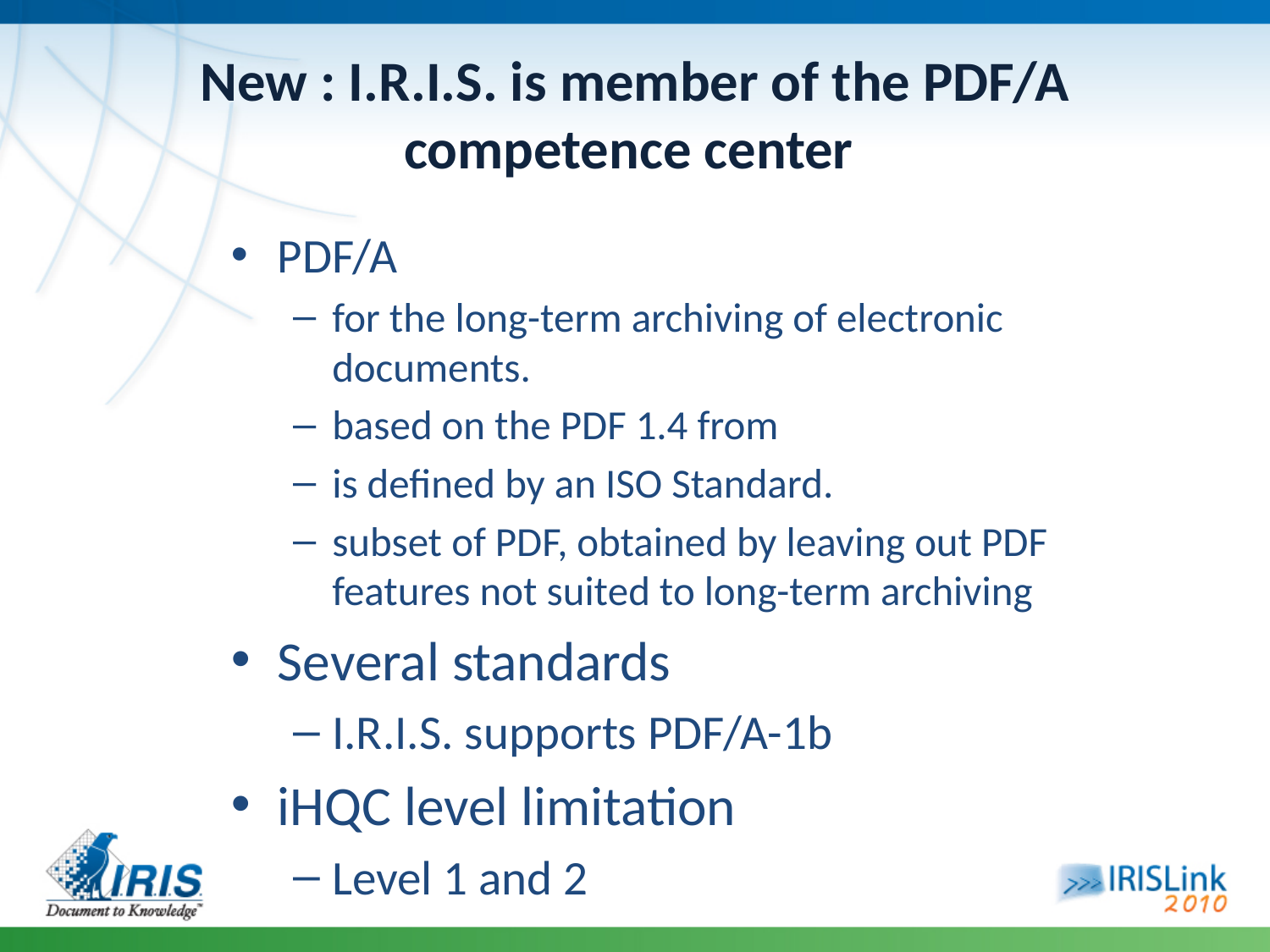

# New : I.R.I.S. is member of the PDF/A competence center
PDF/A
for the long-term archiving of electronic documents.
based on the PDF 1.4 from
is defined by an ISO Standard.
subset of PDF, obtained by leaving out PDF features not suited to long-term archiving
Several standards
I.R.I.S. supports PDF/A-1b
iHQC level limitation
Level 1 and 2